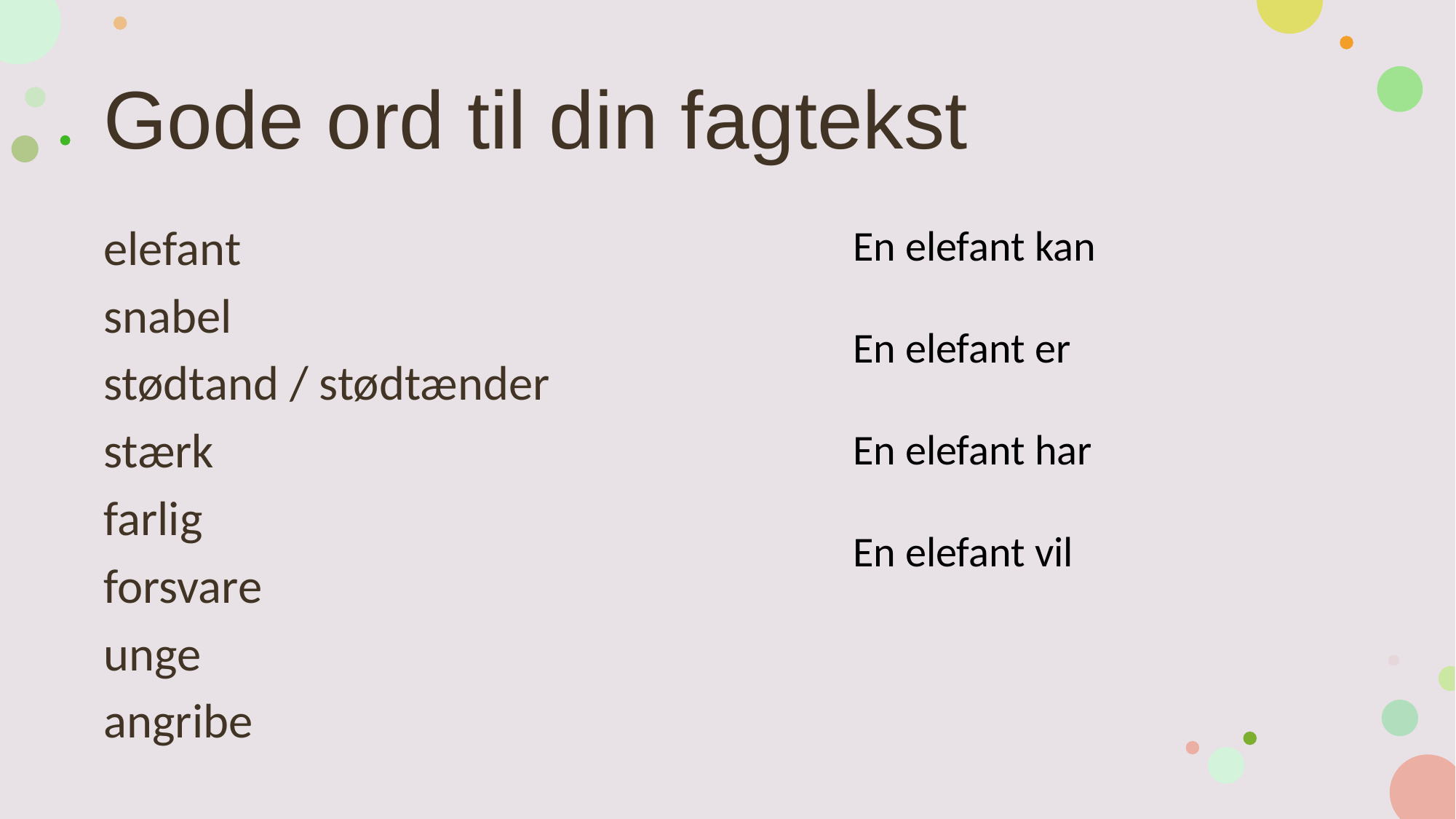

# Gode ord til din fagtekst
En elefant kan

En elefant er

En elefant har

En elefant vil
elefant
snabel
stødtand / stødtænder
stærk
farlig
forsvare
unge
angribe